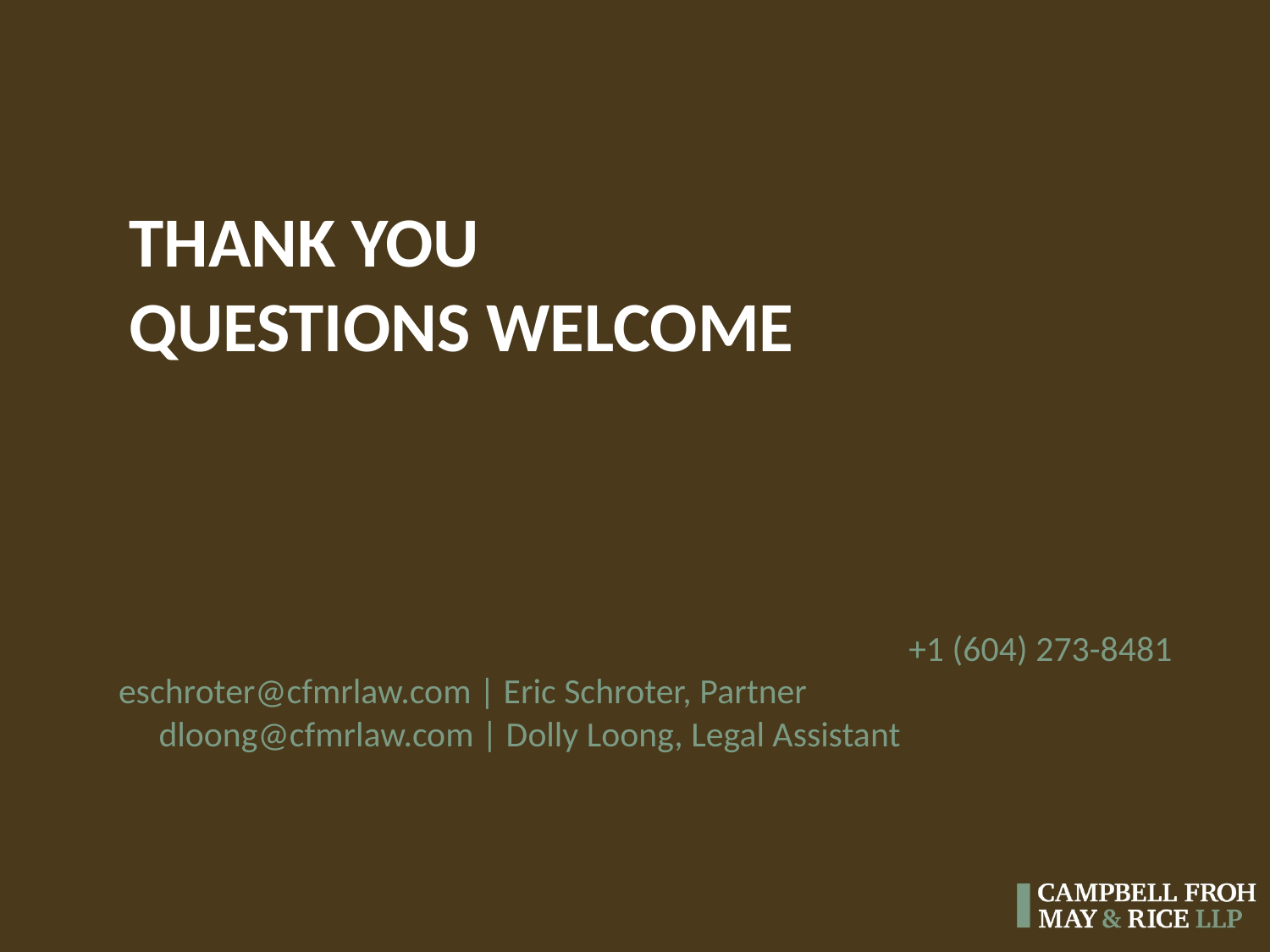

# Thank you Questions Welcome
					+1 (604) 273-8481
eschroter@cfmrlaw.com | Eric Schroter, Partner
     dloong@cfmrlaw.com | Dolly Loong, Legal Assistant